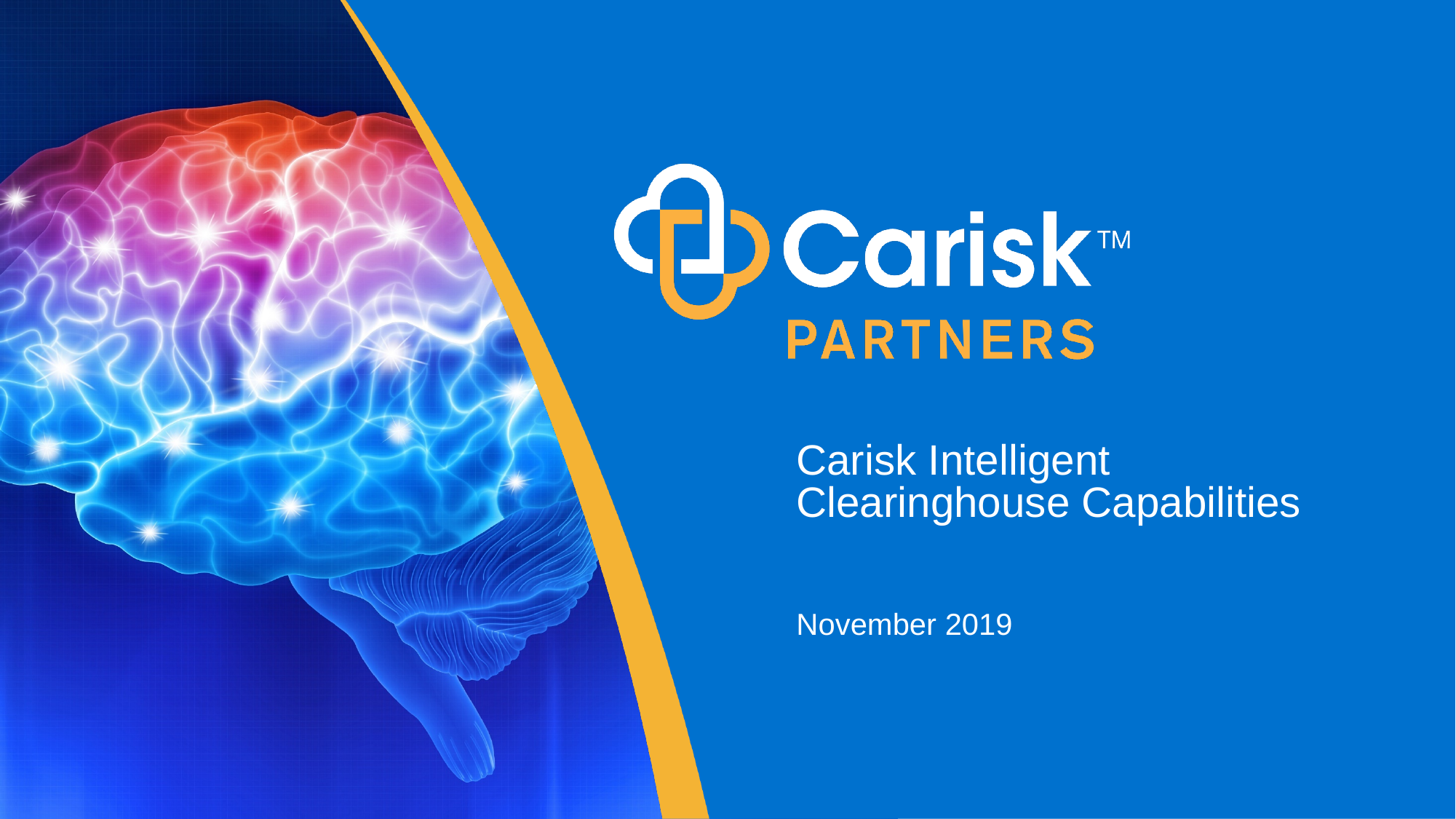

# Carisk Intelligent Clearinghouse Capabilities November 2019